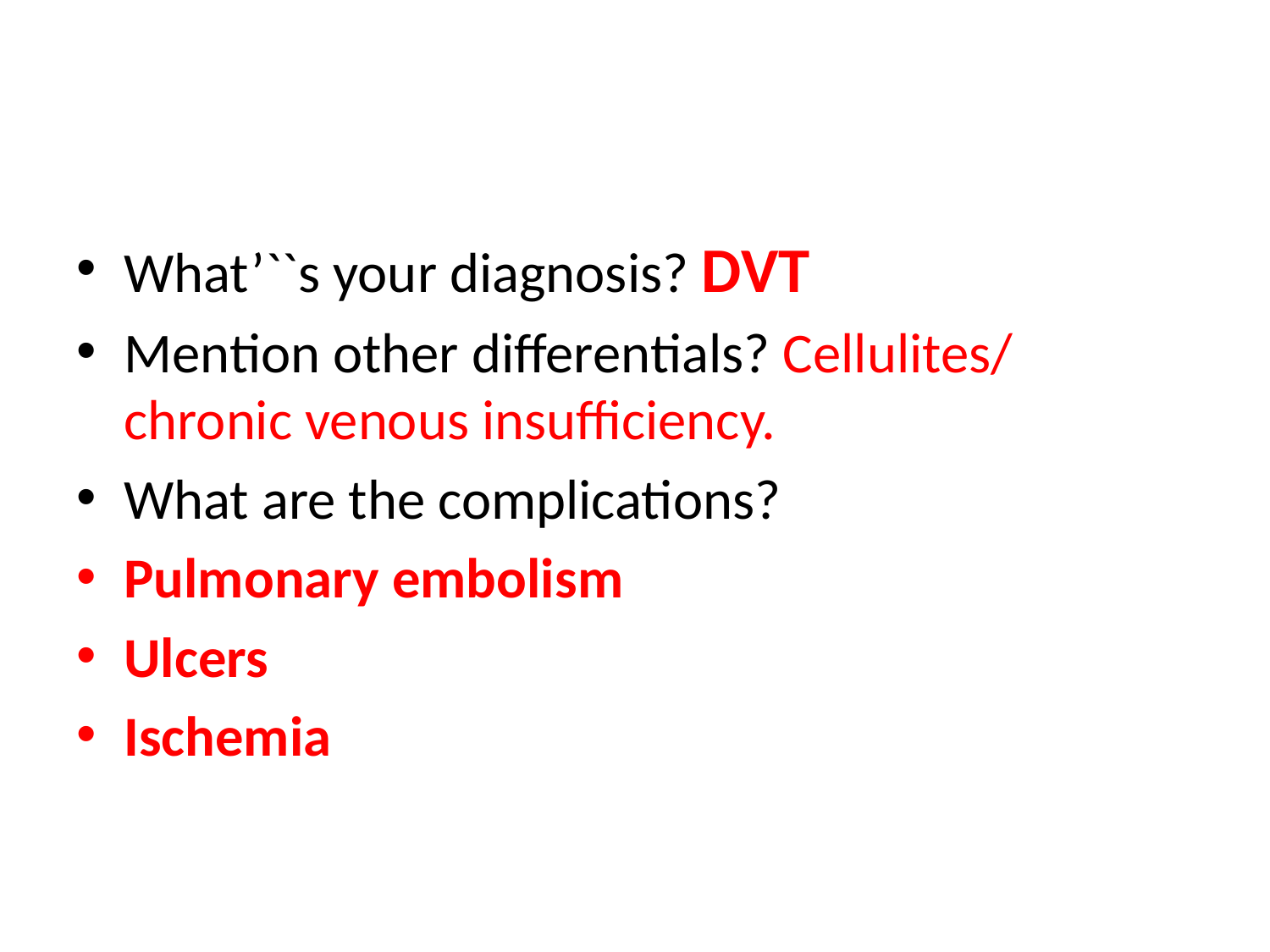

#
What’``s your diagnosis? DVT
Mention other differentials? Cellulites/ chronic venous insufficiency.
What are the complications?
Pulmonary embolism
Ulcers
Ischemia